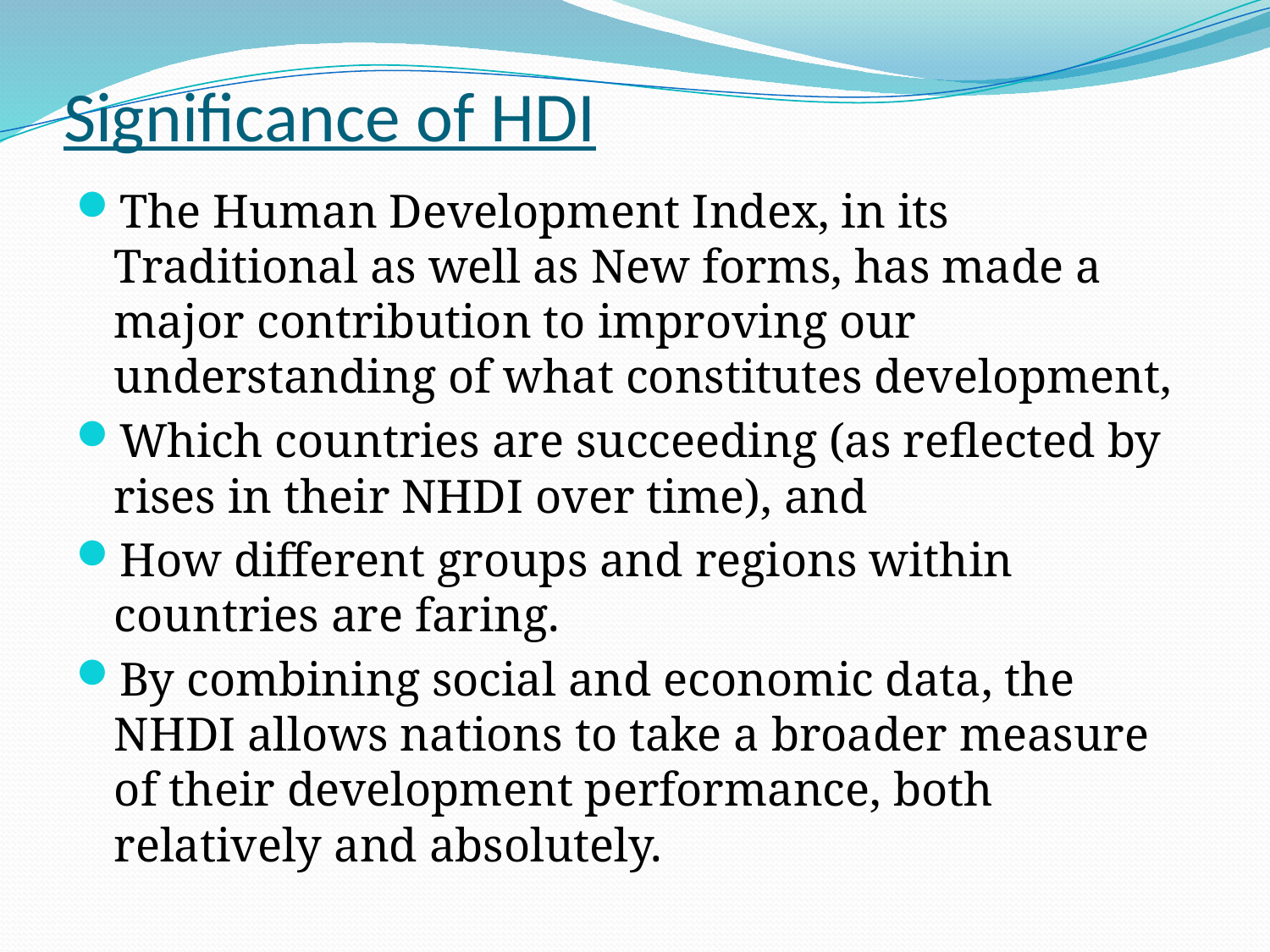

# Significance of HDI
The Human Development Index, in its Traditional as well as New forms, has made a major contribution to improving our understanding of what constitutes development,
Which countries are succeeding (as reflected by rises in their NHDI over time), and
How different groups and regions within countries are faring.
By combining social and economic data, the NHDI allows nations to take a broader measure of their development performance, both relatively and absolutely.